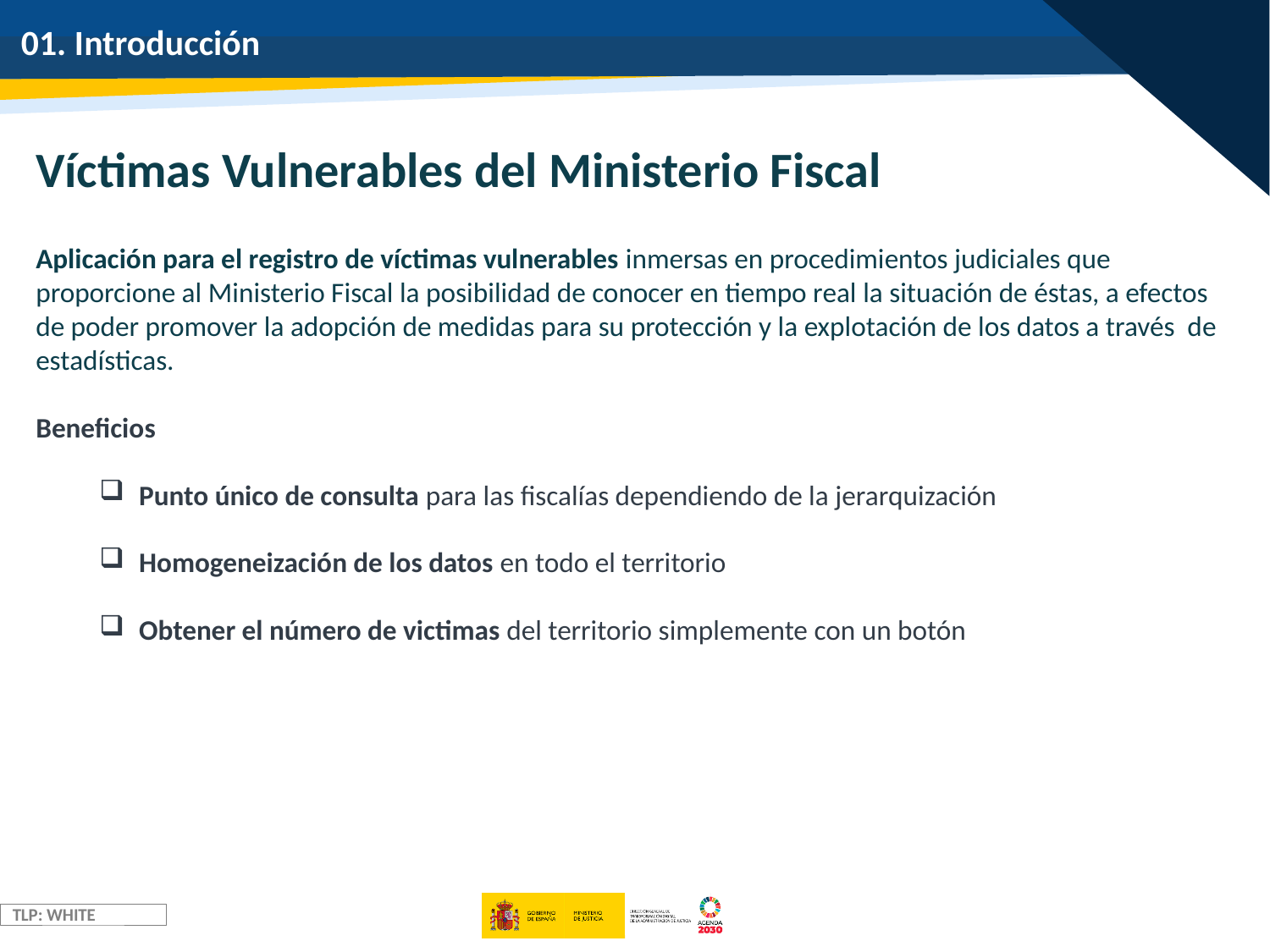

# 01. Introducción
Víctimas Vulnerables del Ministerio Fiscal
Aplicación para el registro de víctimas vulnerables inmersas en procedimientos judiciales que proporcione al Ministerio Fiscal la posibilidad de conocer en tiempo real la situación de éstas, a efectos de poder promover la adopción de medidas para su protección y la explotación de los datos a través  de estadísticas.

Beneficios

Punto único de consulta para las fiscalías dependiendo de la jerarquización

Homogeneización de los datos en todo el territorio

Obtener el número de victimas del territorio simplemente con un botón